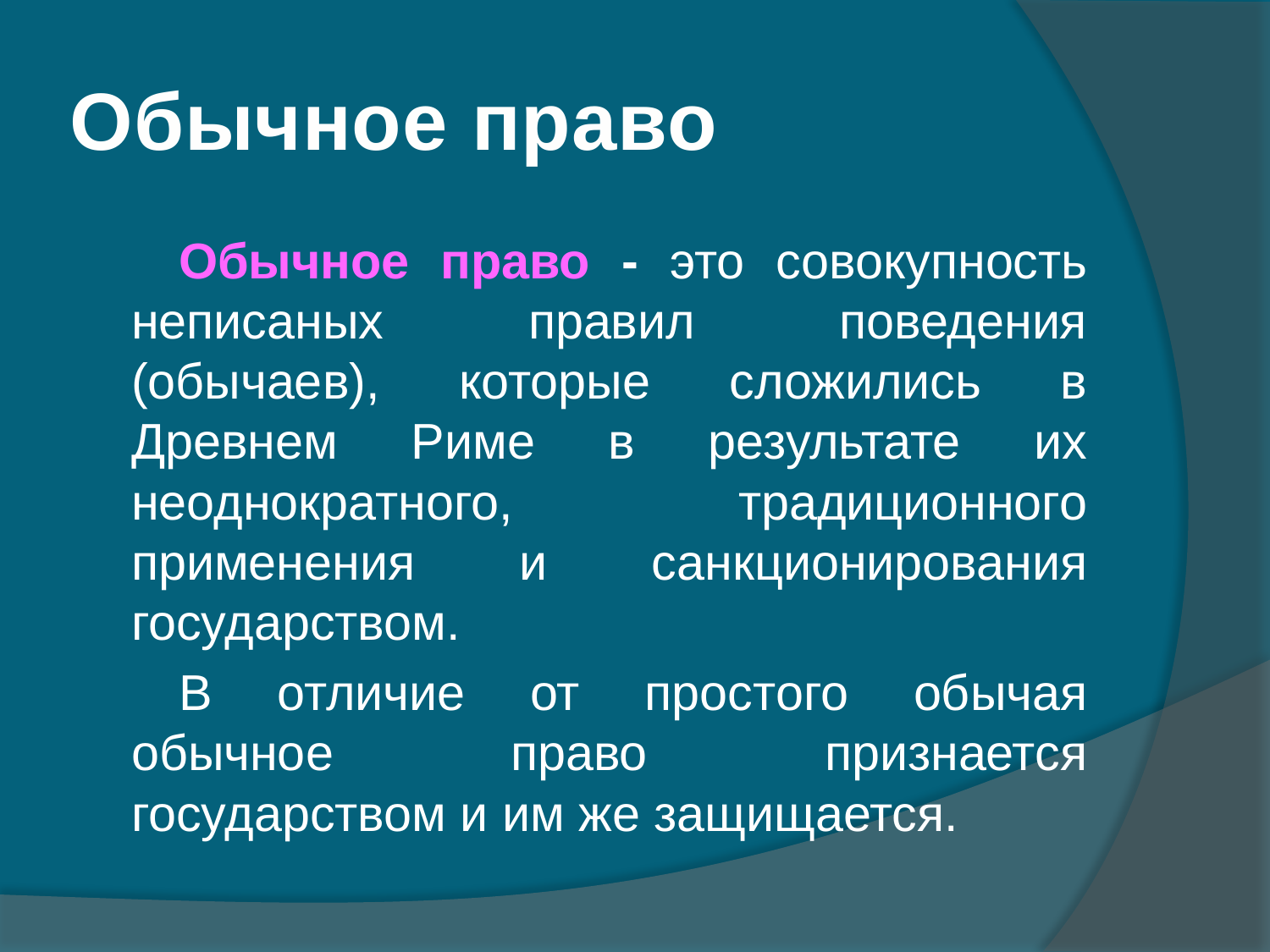

# Обычное право
Обычное право - это совокупность неписаных правил поведения (обычаев), которые сложились в Древнем Риме в результате их неоднократного, традиционного применения и санкционирования государством.
В отличие от простого обычая обычное право признается государством и им же защищается.